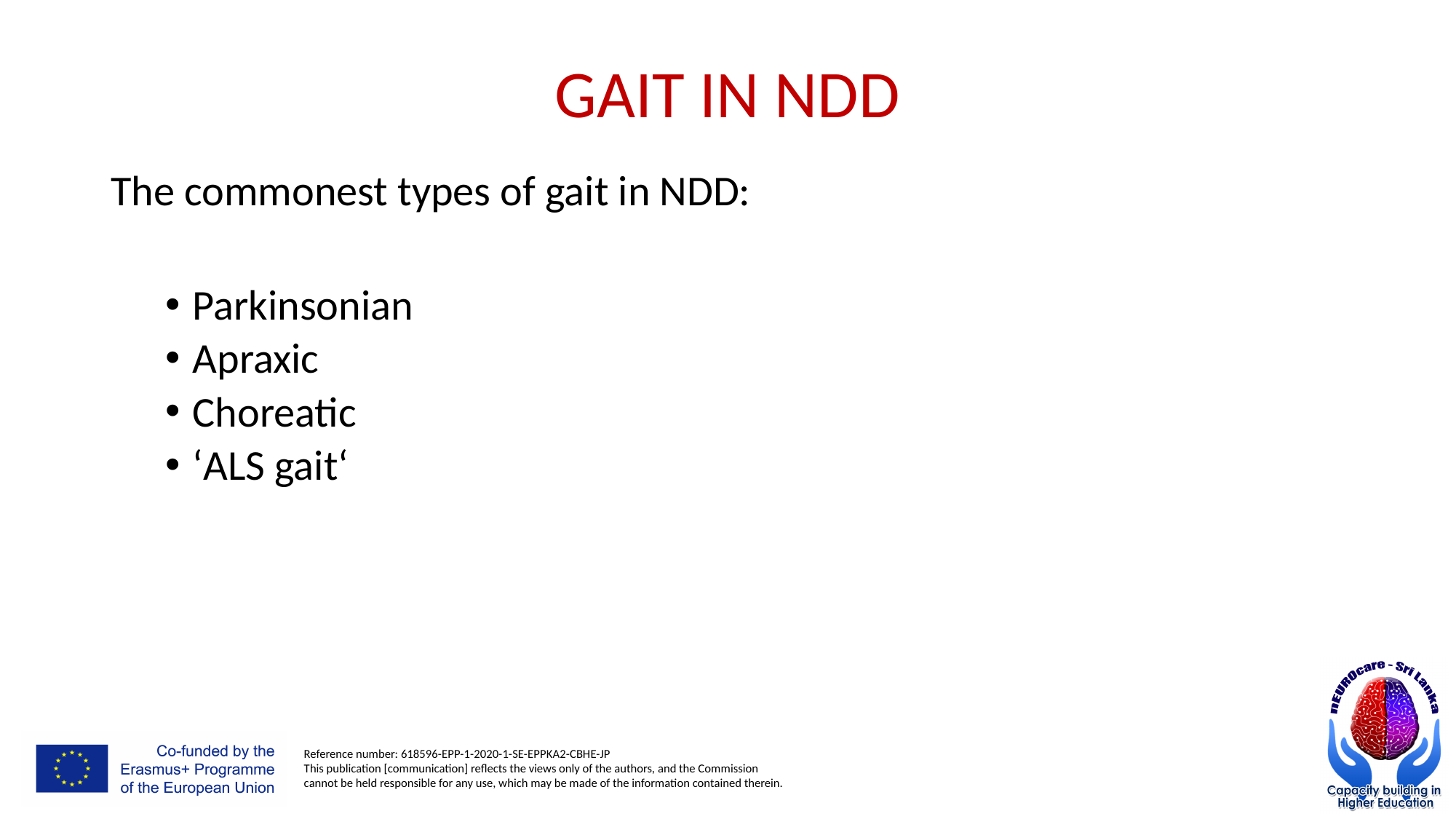

# GAIT IN NDD
The commonest types of gait in NDD:

Parkinsonian
Apraxic
Choreatic
‘ALS gait‘